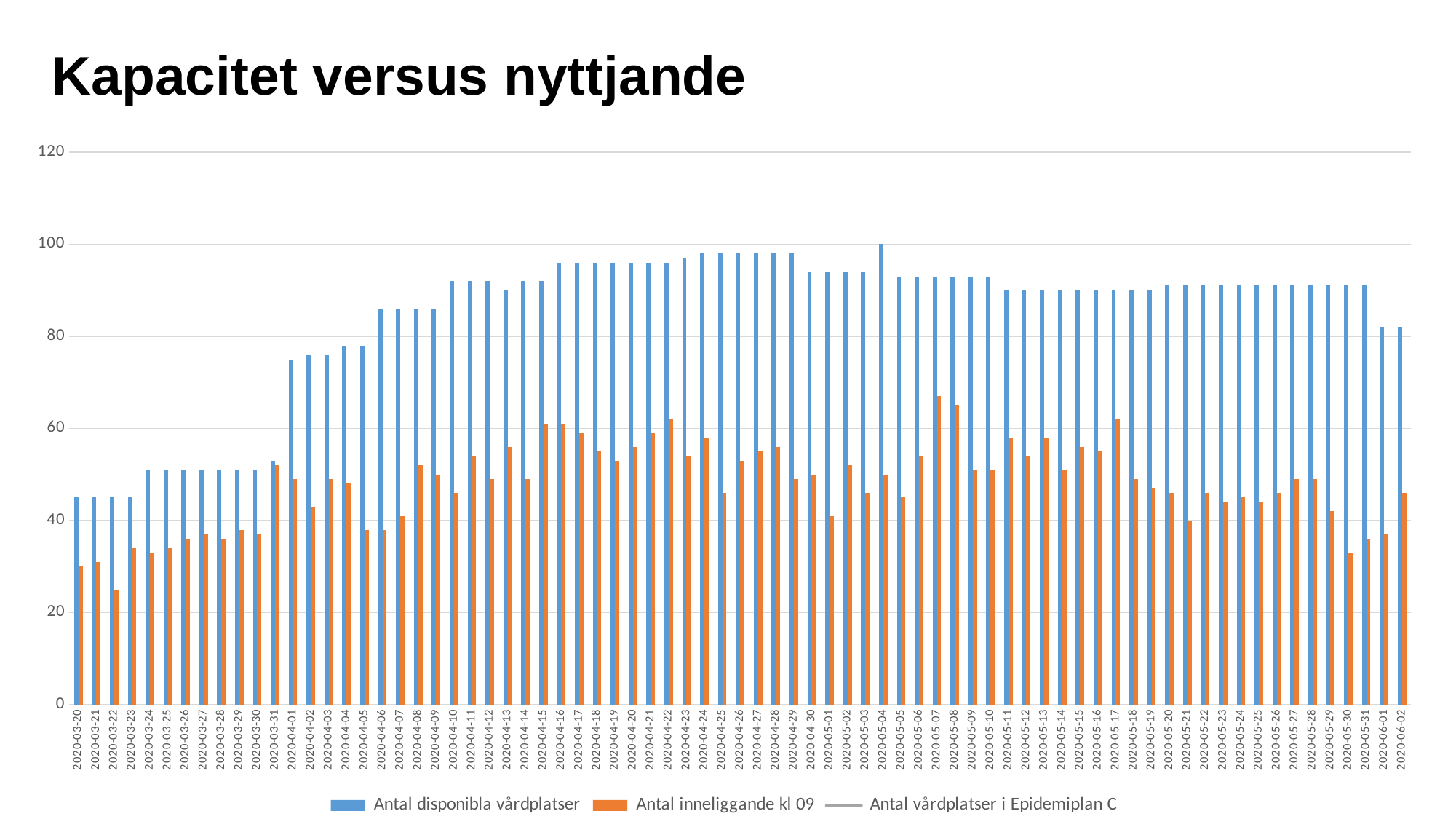

# Kapacitet versus nyttjande

### Chart

| Category |  Antal disponibla vårdplatser |  Antal inneliggande kl 09 |  Antal vårdplatser i Epidemiplan C |
|---|---|---|---|
| 2020-03-20 | 45.0 | 30.0 | None |
| 2020-03-21 | 45.0 | 31.0 | None |
| 2020-03-22 | 45.0 | 25.0 | None |
| 2020-03-23 | 45.0 | 34.0 | None |
| 2020-03-24 | 51.0 | 33.0 | None |
| 2020-03-25 | 51.0 | 34.0 | None |
| 2020-03-26 | 51.0 | 36.0 | None |
| 2020-03-27 | 51.0 | 37.0 | None |
| 2020-03-28 | 51.0 | 36.0 | None |
| 2020-03-29 | 51.0 | 38.0 | None |
| 2020-03-30 | 51.0 | 37.0 | None |
| 2020-03-31 | 53.0 | 52.0 | None |
| 2020-04-01 | 75.0 | 49.0 | 147.0 |
| 2020-04-02 | 76.0 | 43.0 | 147.0 |
| 2020-04-03 | 76.0 | 49.0 | 147.0 |
| 2020-04-04 | 78.0 | 48.0 | 147.0 |
| 2020-04-05 | 78.0 | 38.0 | 147.0 |
| 2020-04-06 | 86.0 | 38.0 | 147.0 |
| 2020-04-07 | 86.0 | 41.0 | 147.0 |
| 2020-04-08 | 86.0 | 52.0 | 147.0 |
| 2020-04-09 | 86.0 | 50.0 | 147.0 |
| 2020-04-10 | 92.0 | 46.0 | 147.0 |
| 2020-04-11 | 92.0 | 54.0 | 147.0 |
| 2020-04-12 | 92.0 | 49.0 | 147.0 |
| 2020-04-13 | 90.0 | 56.0 | 147.0 |
| 2020-04-14 | 92.0 | 49.0 | 147.0 |
| 2020-04-15 | 92.0 | 61.0 | 147.0 |
| 2020-04-16 | 96.0 | 61.0 | 147.0 |
| 2020-04-17 | 96.0 | 59.0 | 147.0 |
| 2020-04-18 | 96.0 | 55.0 | 147.0 |
| 2020-04-19 | 96.0 | 53.0 | 147.0 |
| 2020-04-20 | 96.0 | 56.0 | 147.0 |
| 2020-04-21 | 96.0 | 59.0 | 147.0 |
| 2020-04-22 | 96.0 | 62.0 | 147.0 |
| 2020-04-23 | 97.0 | 54.0 | 147.0 |
| 2020-04-24 | 98.0 | 58.0 | 147.0 |
| 2020-04-25 | 98.0 | 46.0 | 147.0 |
| 2020-04-26 | 98.0 | 53.0 | 147.0 |
| 2020-04-27 | 98.0 | 55.0 | 147.0 |
| 2020-04-28 | 98.0 | 56.0 | 147.0 |
| 2020-04-29 | 98.0 | 49.0 | 147.0 |
| 2020-04-30 | 94.0 | 50.0 | 147.0 |
| 2020-05-01 | 94.0 | 41.0 | 147.0 |
| 2020-05-02 | 94.0 | 52.0 | 147.0 |
| 2020-05-03 | 94.0 | 46.0 | 147.0 |
| 2020-05-04 | 100.0 | 50.0 | None |
| 2020-05-05 | 93.0 | 45.0 | None |
| 2020-05-06 | 93.0 | 54.0 | None |
| 2020-05-07 | 93.0 | 67.0 | None |
| 2020-05-08 | 93.0 | 65.0 | None |
| 2020-05-09 | 93.0 | 51.0 | None |
| 2020-05-10 | 93.0 | 51.0 | None |
| 2020-05-11 | 90.0 | 58.0 | None |
| 2020-05-12 | 90.0 | 54.0 | None |
| 2020-05-13 | 90.0 | 58.0 | None |
| 2020-05-14 | 90.0 | 51.0 | None |
| 2020-05-15 | 90.0 | 56.0 | None |
| 2020-05-16 | 90.0 | 55.0 | None |
| 2020-05-17 | 90.0 | 62.0 | None |
| 2020-05-18 | 90.0 | 49.0 | None |
| 2020-05-19 | 90.0 | 47.0 | None |
| 2020-05-20 | 91.0 | 46.0 | None |
| 2020-05-21 | 91.0 | 40.0 | None |
| 2020-05-22 | 91.0 | 46.0 | None |
| 2020-05-23 | 91.0 | 44.0 | None |
| 2020-05-24 | 91.0 | 45.0 | None |
| 2020-05-25 | 91.0 | 44.0 | None |
| 2020-05-26 | 91.0 | 46.0 | None |
| 2020-05-27 | 91.0 | 49.0 | None |
| 2020-05-28 | 91.0 | 49.0 | None |
| 2020-05-29 | 91.0 | 42.0 | None |
| 2020-05-30 | 91.0 | 33.0 | None |
| 2020-05-31 | 91.0 | 36.0 | None |
| 2020-06-01 | 82.0 | 37.0 | None |
| 2020-06-02 | 82.0 | 46.0 | None |